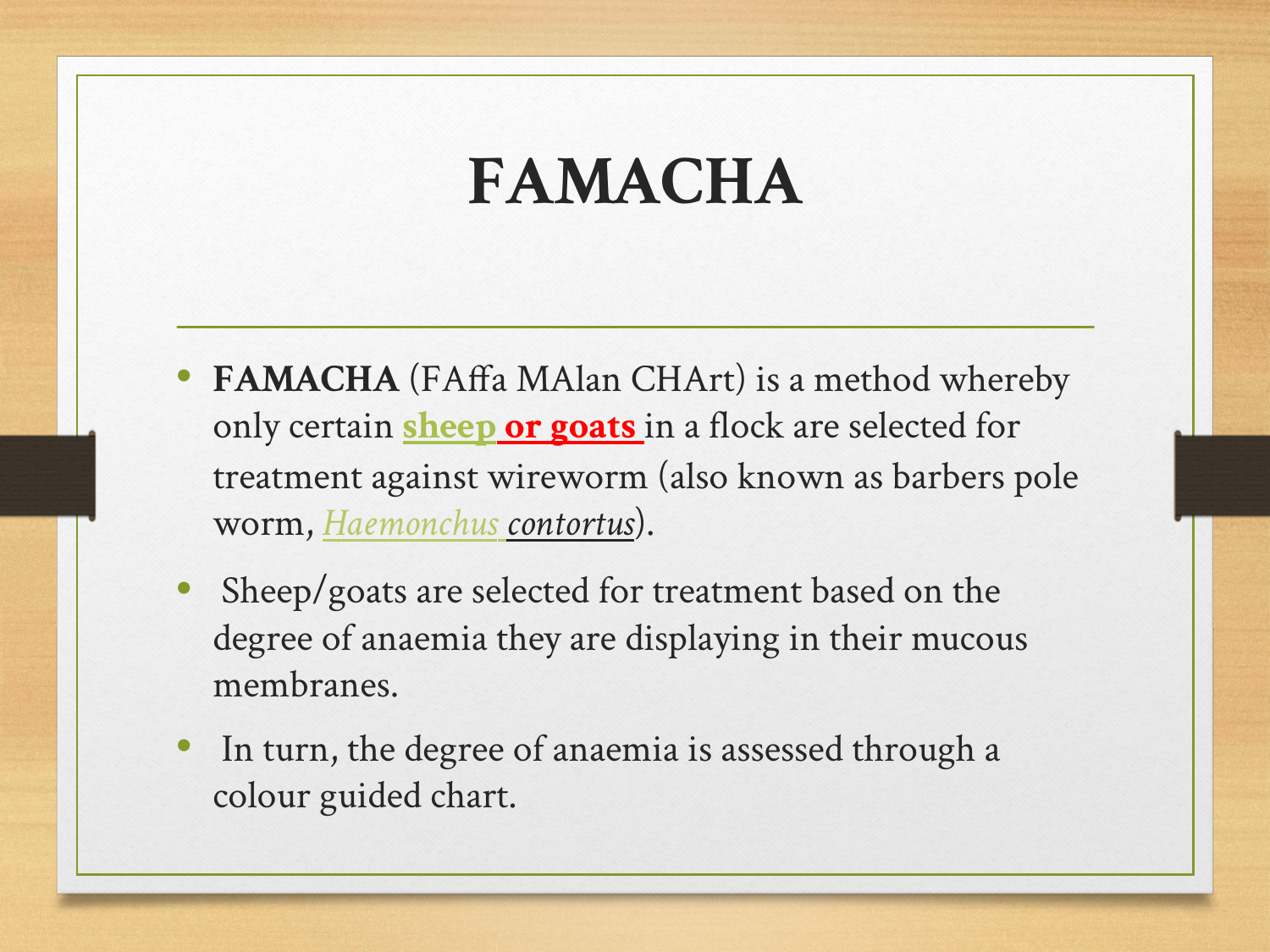

# FAMACHA
FAMACHA (FAffa MAlan CHArt) is a method whereby only certain sheep or goats in a flock are selected for treatment against wireworm (also known as barbers pole worm, Haemonchus contortus).
 Sheep/goats are selected for treatment based on the degree of anaemia they are displaying in their mucous membranes.
 In turn, the degree of anaemia is assessed through a colour guided chart.